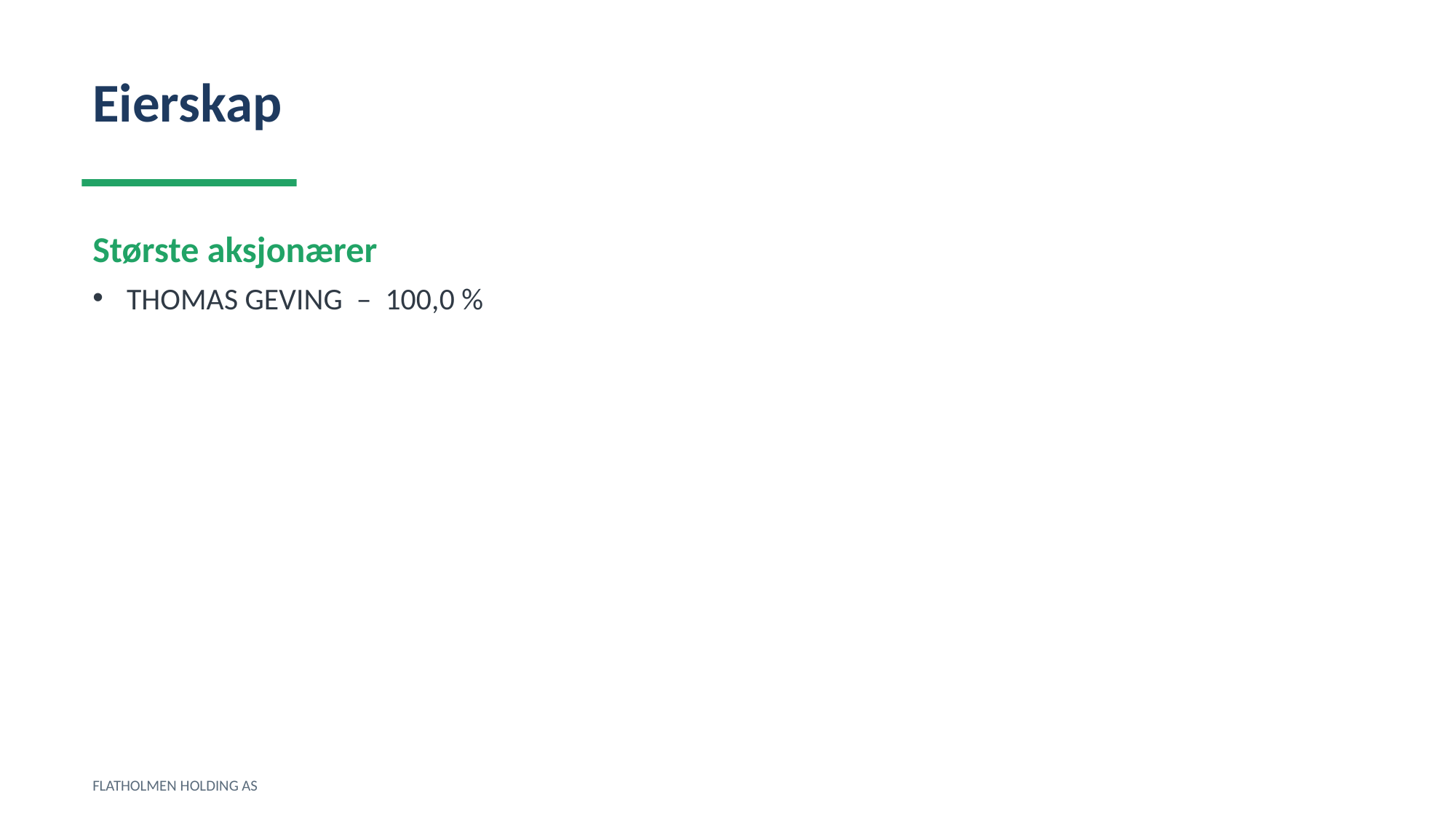

Eierskap

Største aksjonærer
THOMAS GEVING  –  100,0 %
FLATHOLMEN HOLDING AS